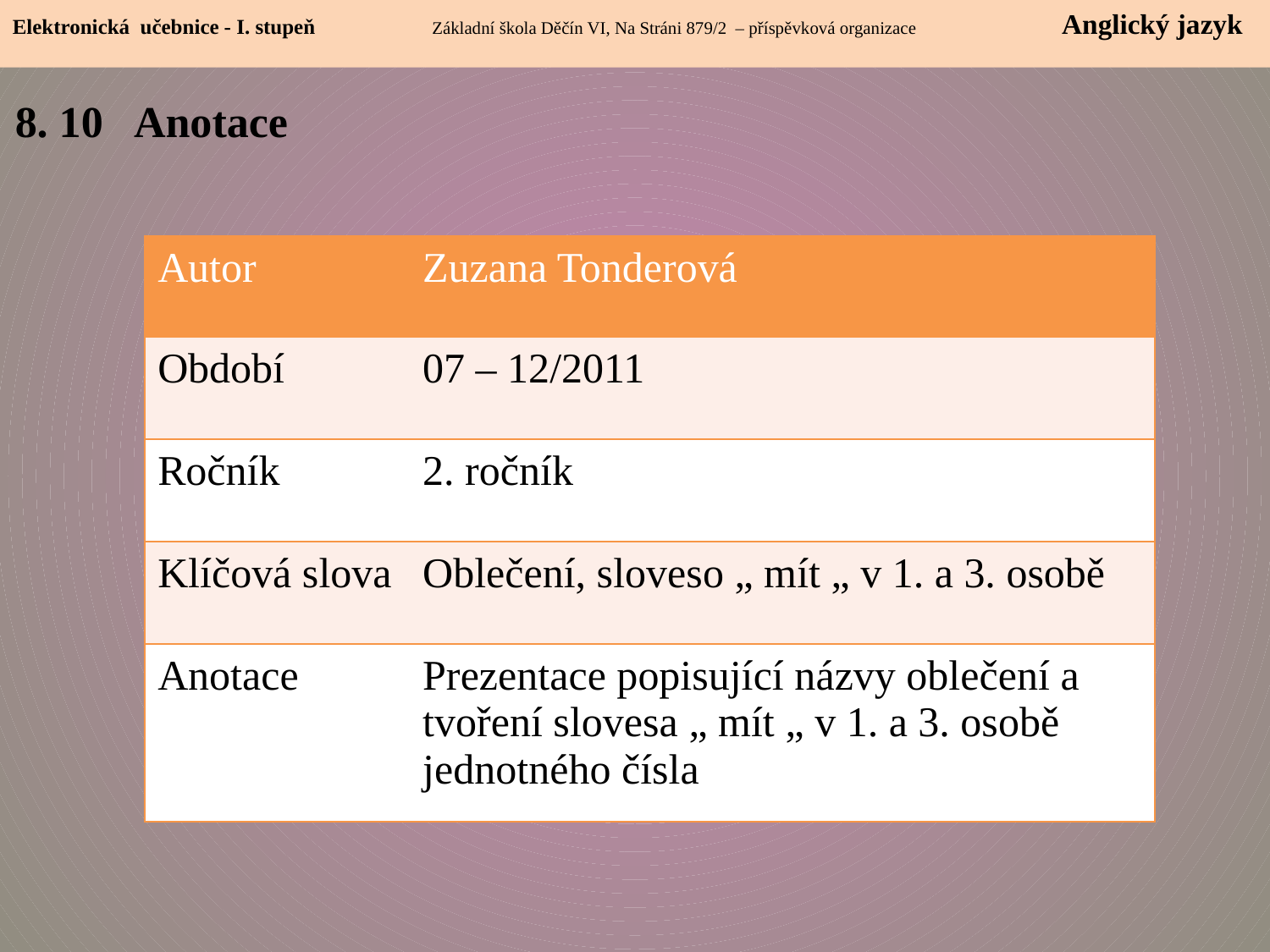

Elektronická  učebnice - I. stupeň                      Základní škola Děčín VI, Na Stráni 879/2  – příspěvková organizace                       	     Anglický jazyk

8. 10   Anotace
| Autor | Zuzana Tonderová |
| --- | --- |
| Období | 07 – 12/2011 |
| Ročník | 2. ročník |
| Klíčová slova | Oblečení, sloveso „ mít „ v 1. a 3. osobě |
| Anotace | Prezentace popisující názvy oblečení a tvoření slovesa „ mít „ v 1. a 3. osobě jednotného čísla |